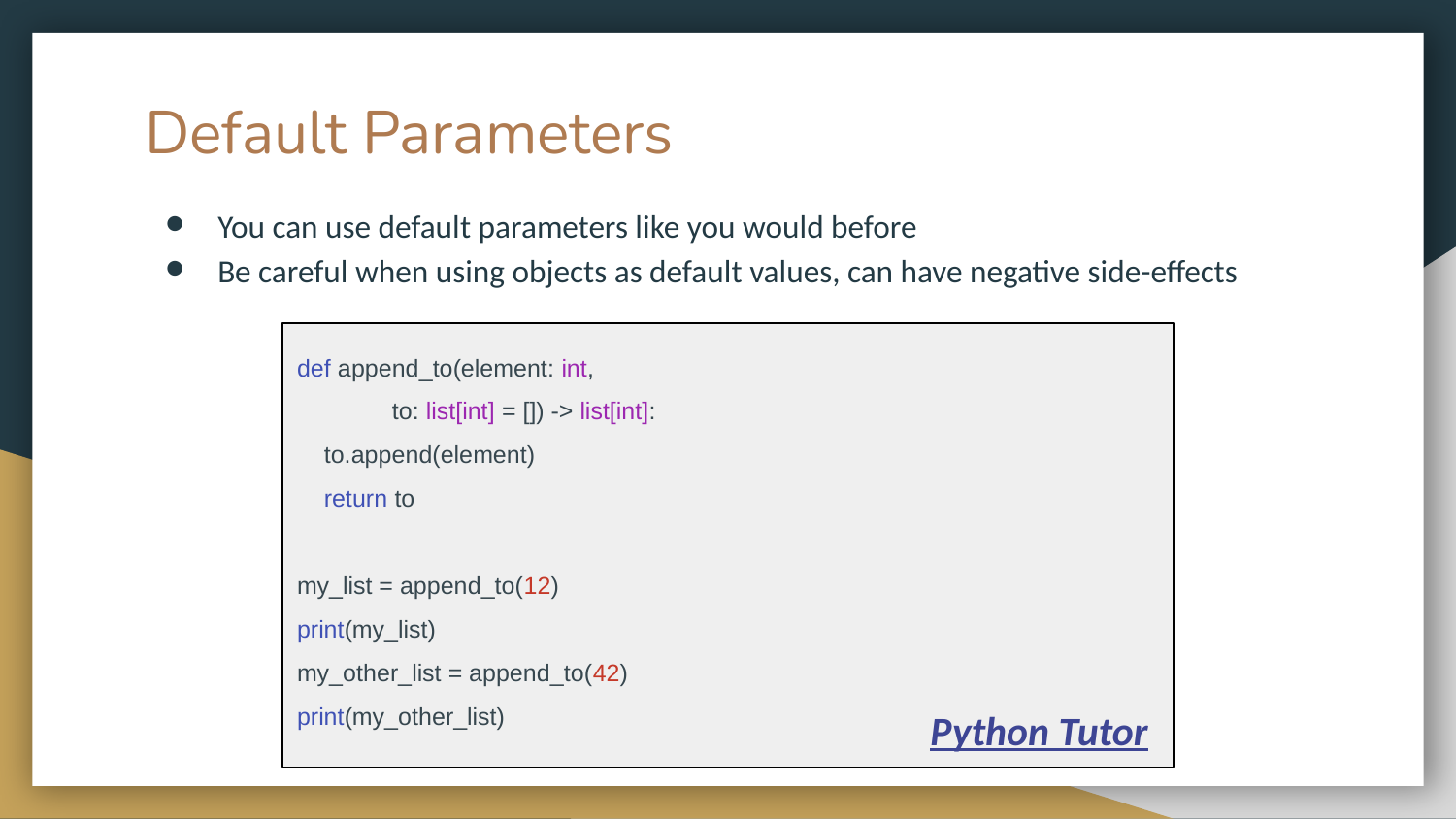

# Default Parameters
You can use default parameters like you would before
Be careful when using objects as default values, can have negative side-effects
def append_to(element: int,
              to: list[int] = []) -> list[int]:
    to.append(element)
    return to

my_list = append_to(12)
print(my_list)
my_other_list = append_to(42)
print(my_other_list)

Python Tutor